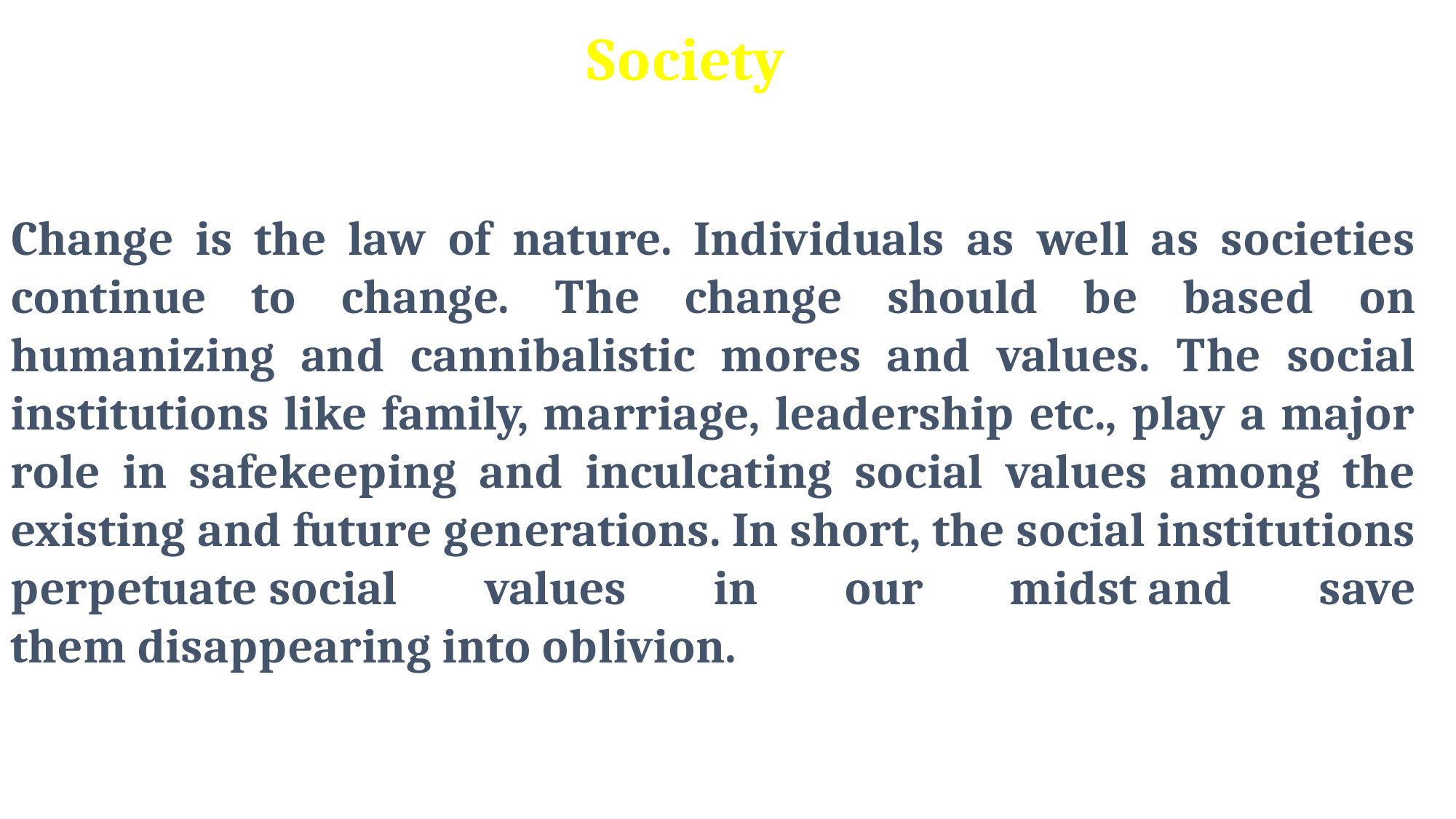

Society
Change is the law of nature. Individuals as well as societies continue to change. The change should be based on humanizing and cannibalistic mores and values. The social institutions like family, marriage, leadership etc., play a major role in safekeeping and inculcating social values among the existing and future generations. In short, the social institutions perpetuate social values in our midst and save them disappearing into oblivion.